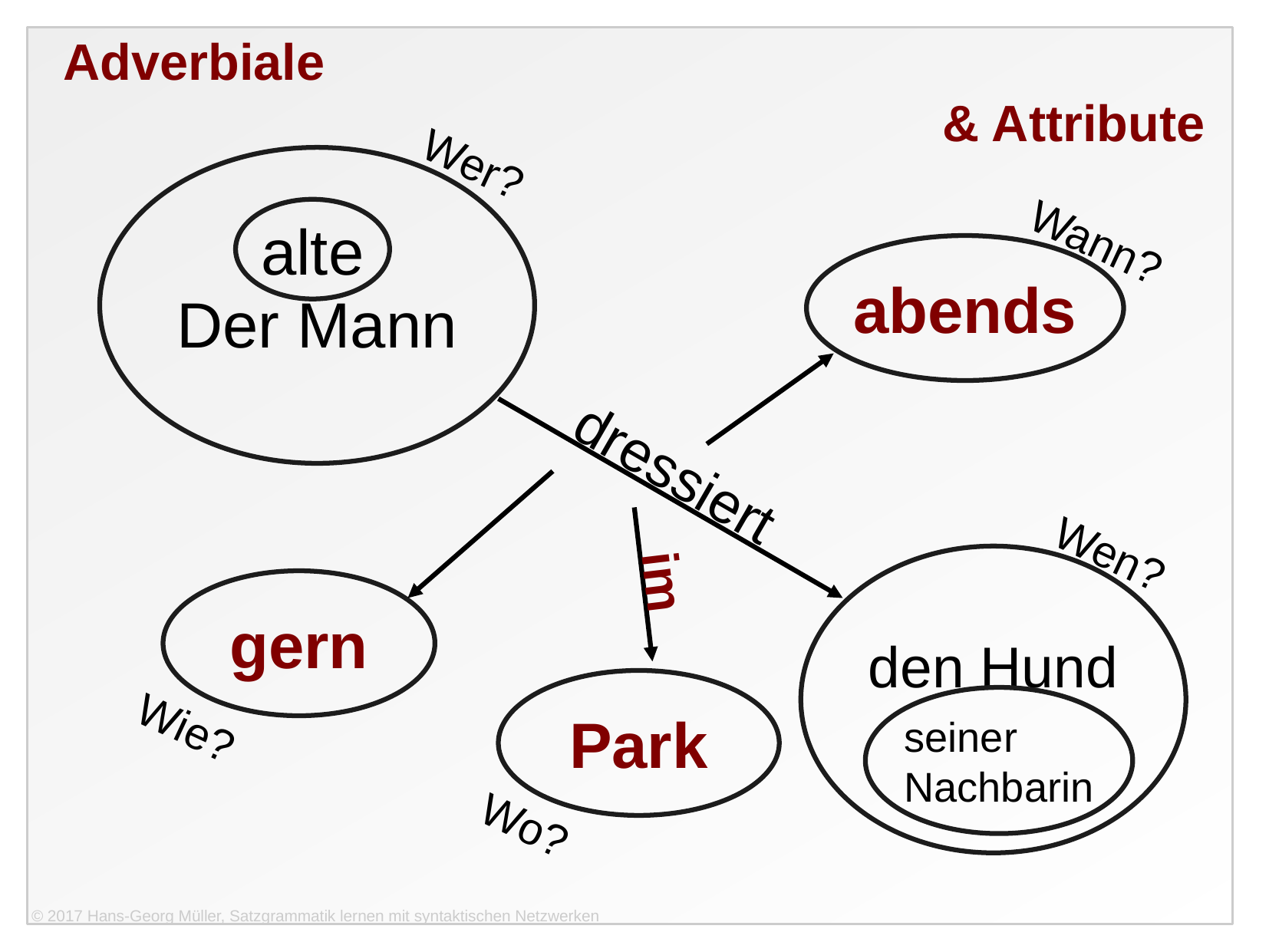

Adverbiale
& Attribute
Wer?

Der Mann
alte
Wann?
abends

dressiert

im
Wen?
den Hund

gern
Park
seiner
Nachbarin
Wie?
Wo?